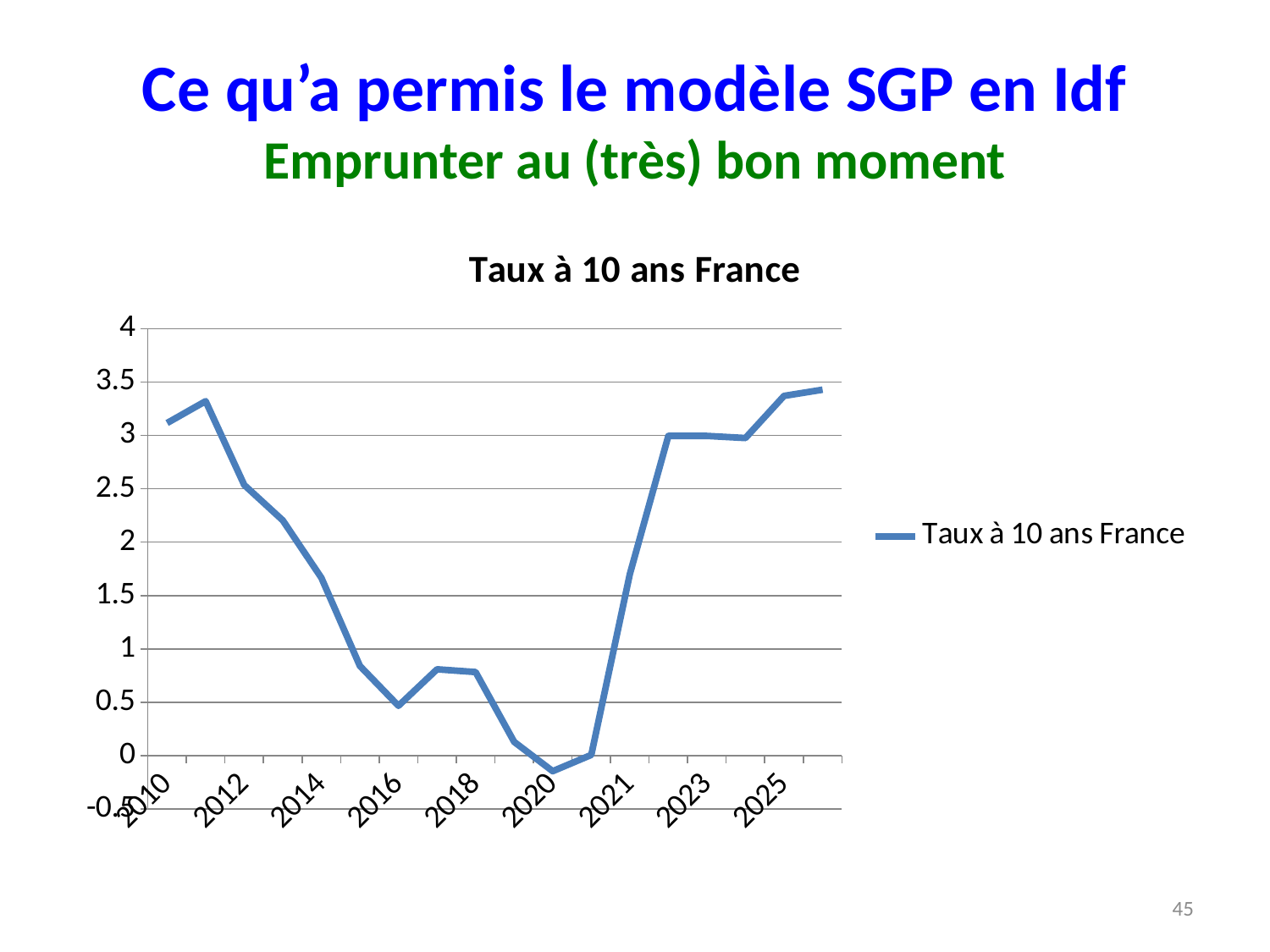

# Ce qu’a permis le modèle SGP en Idf Emprunter au (très) bon moment

### Chart:

| Category | Taux à 10 ans France |
|---|---|
| 2010.0 | 3.115708333333334 |
| 2011.0 | 3.320141666666667 |
| 2012.0 | 2.535725 |
| 2013.0 | 2.204341666666666 |
| 2014.0 | 1.666916666666667 |
| 2015.0 | 0.840825 |
| 2016.0 | 0.467558333333333 |
| 2017.0 | 0.809316666666667 |
| 2018.0 | 0.783808333333333 |
| 2019.0 | 0.130283333333333 |
| 2020.0 | -0.144575 |
| 2021.0 | 0.00794166666666666 |
| 2021.0 | 1.700808333333333 |
| 2022.0 | 2.994958333333332 |
| 2023.0 | 2.994958333333332 |
| 2024.0 | 2.975516666666666 |
| 2025.0 | 3.369808333333325 |
| 2026.0 | 3.42815 |
45